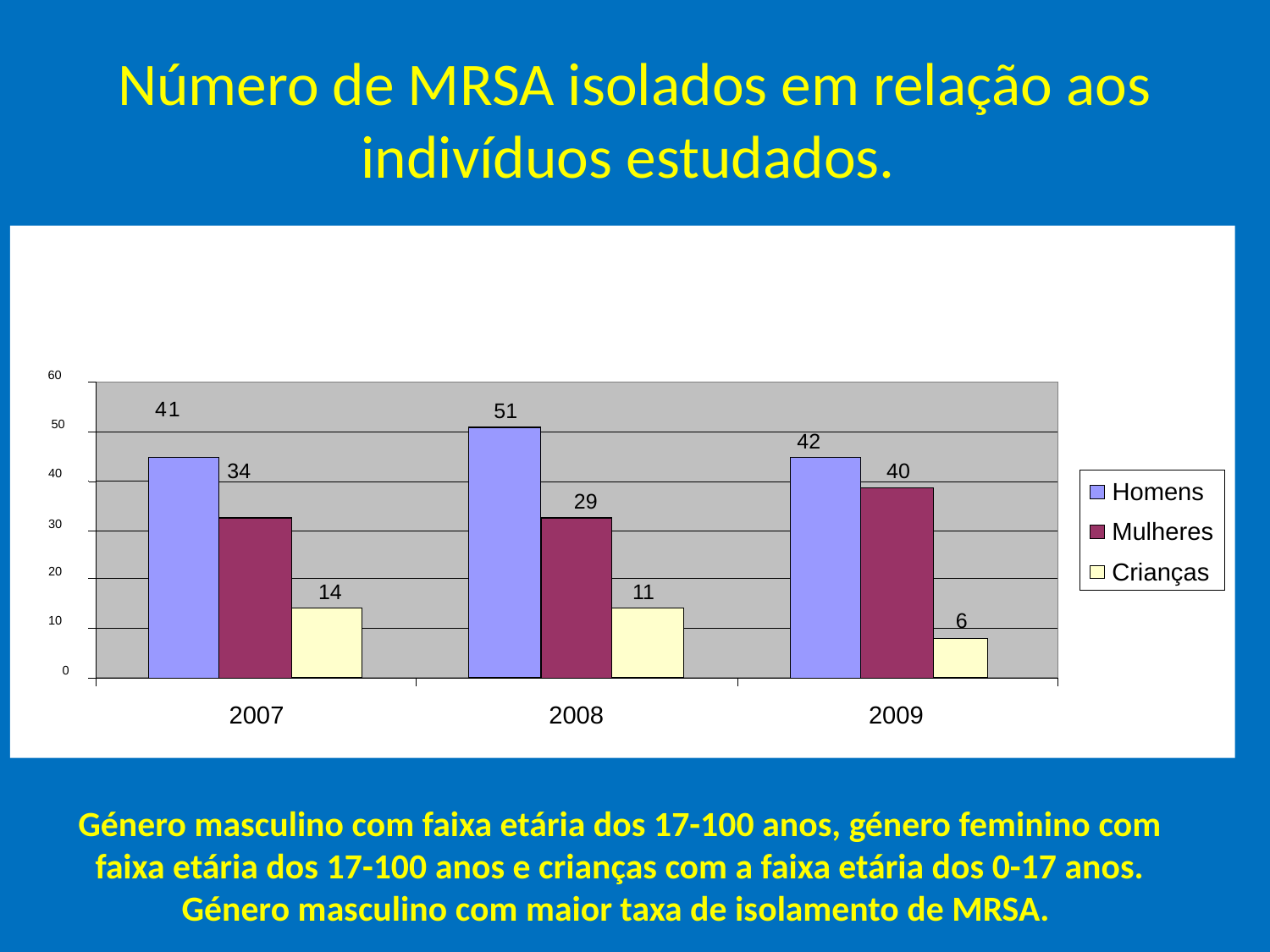

# Número de MRSA isolados em relação aos indivíduos estudados.

    60

51
     50

42

34

40
40

Homens

29

30
Mulheres

Crianças
20

14
11

6

10

0

2007
2008
2009
ESCOLHER UM DOS GRÁFICOS SEGUINTES

1
4

Género masculino com faixa etária dos 17-100 anos, género feminino com faixa etária dos 17-100 anos e crianças com a faixa etária dos 0-17 anos. Género masculino com maior taxa de isolamento de MRSA.